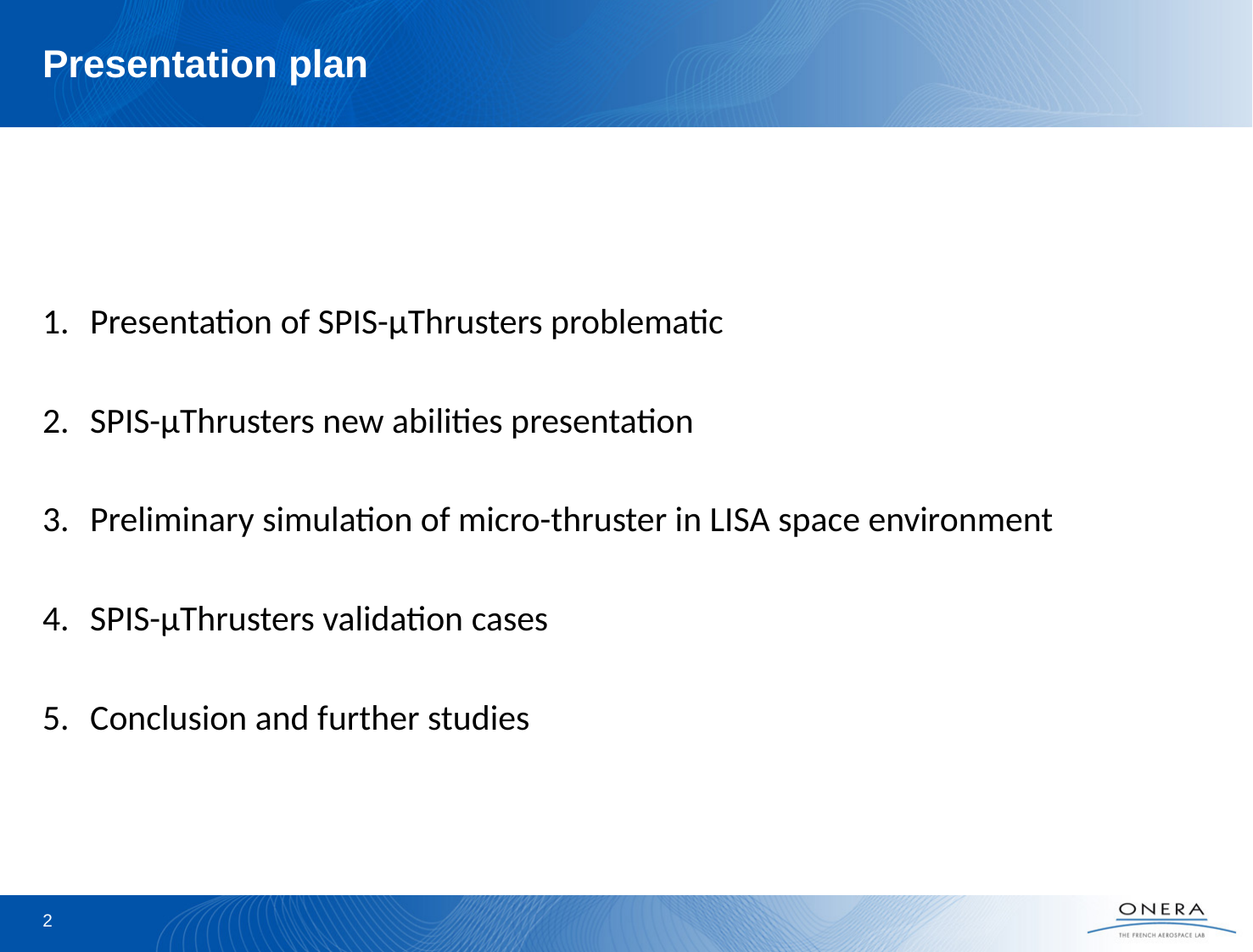

# Presentation plan
Presentation of SPIS-µThrusters problematic

SPIS-µThrusters new abilities presentation

Preliminary simulation of micro-thruster in LISA space environment

SPIS-µThrusters validation cases

Conclusion and further studies
2